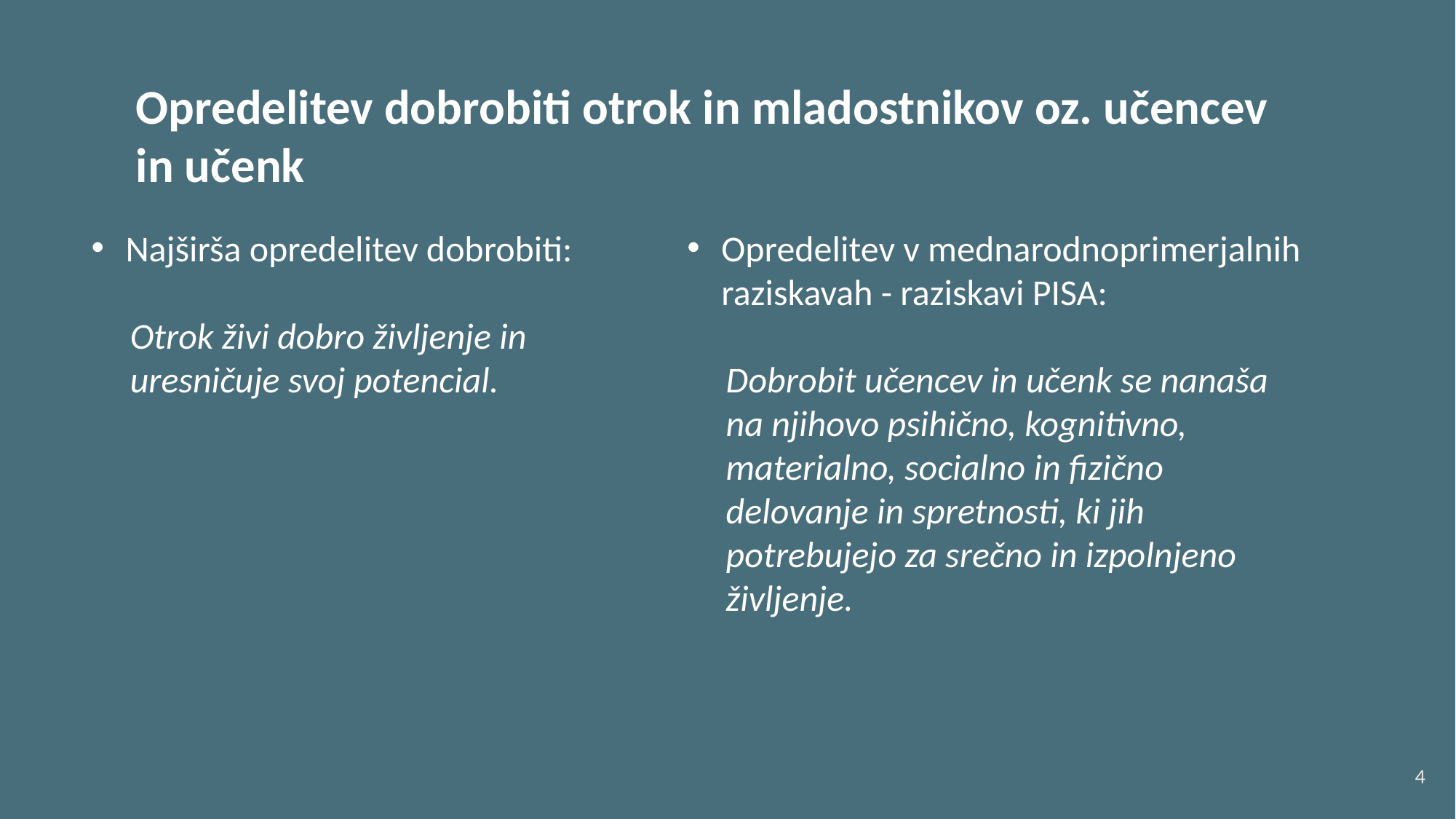

Opredelitev dobrobiti otrok in mladostnikov oz. učencev in učenk
Opredelitev v mednarodnoprimerjalnih raziskavah - raziskavi PISA:

Dobrobit učencev in učenk se nanaša na njihovo psihično, kognitivno, materialno, socialno in fizično delovanje in spretnosti, ki jih potrebujejo za srečno in izpolnjeno življenje.
Najširša opredelitev dobrobiti:

Otrok živi dobro življenje in uresničuje svoj potencial.